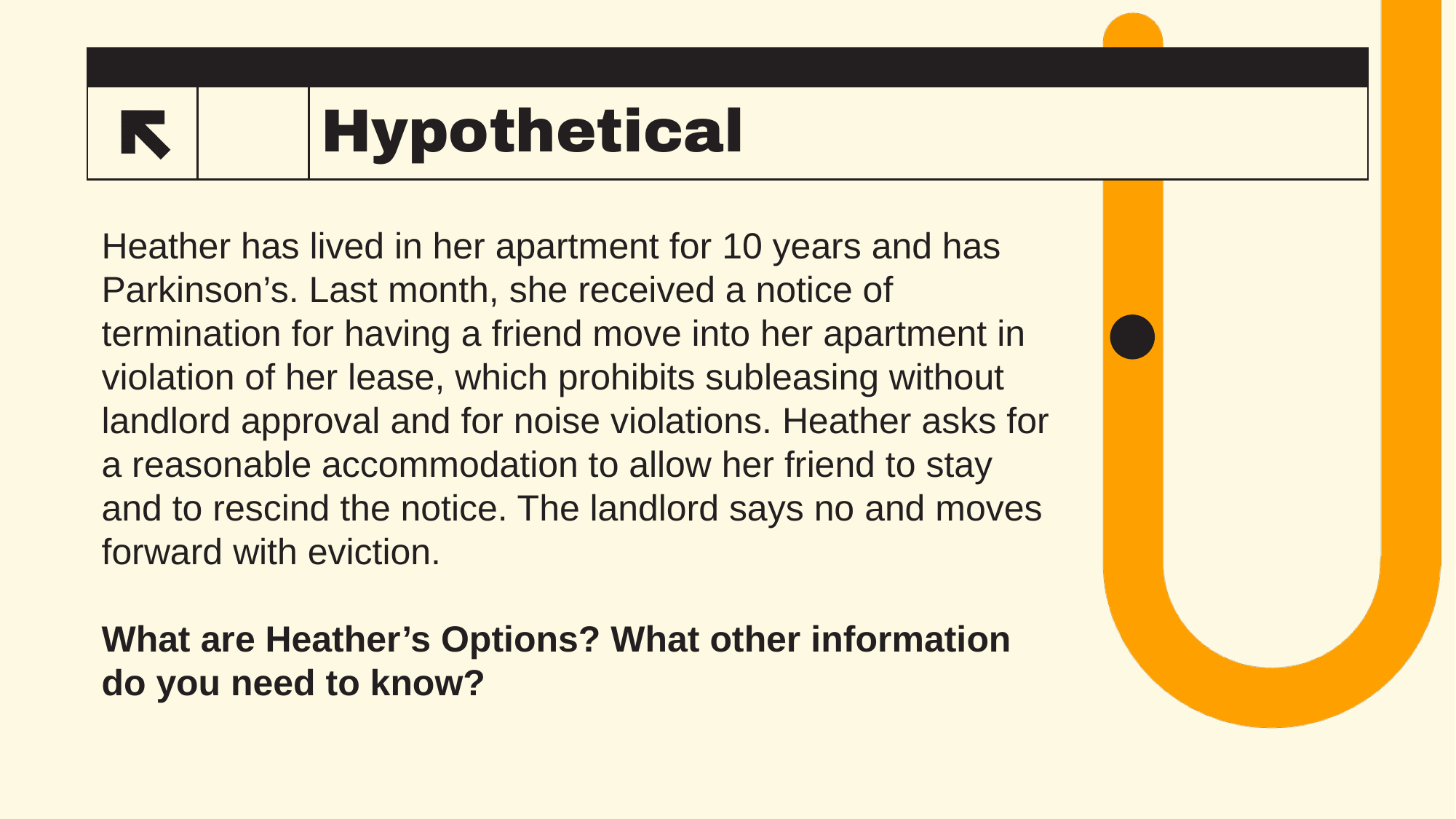

# Hypothetical

35
Heather has lived in her apartment for 10 years and has Parkinson’s. Last month, she received a notice of termination for having a friend move into her apartment in violation of her lease, which prohibits subleasing without landlord approval and for noise violations. Heather asks for a reasonable accommodation to allow her friend to stay and to rescind the notice. The landlord says no and moves forward with eviction.

What are Heather’s Options? What other information do you need to know?